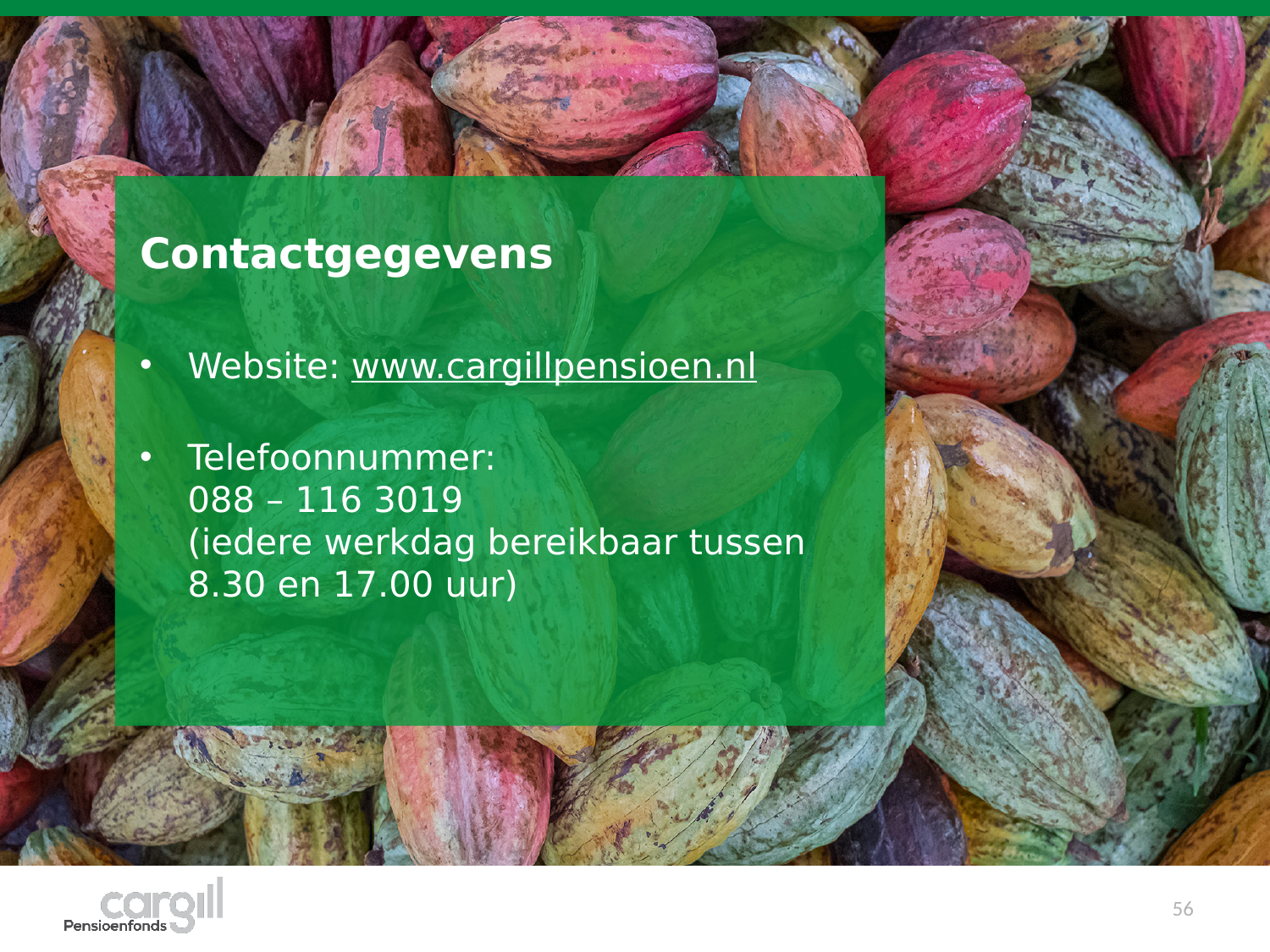

Contactgegevens

Website: www.cargillpensioen.nl
Telefoonnummer:
088 – 116 3019
(iedere werkdag bereikbaar tussen 8.30 en 17.00 uur)
56